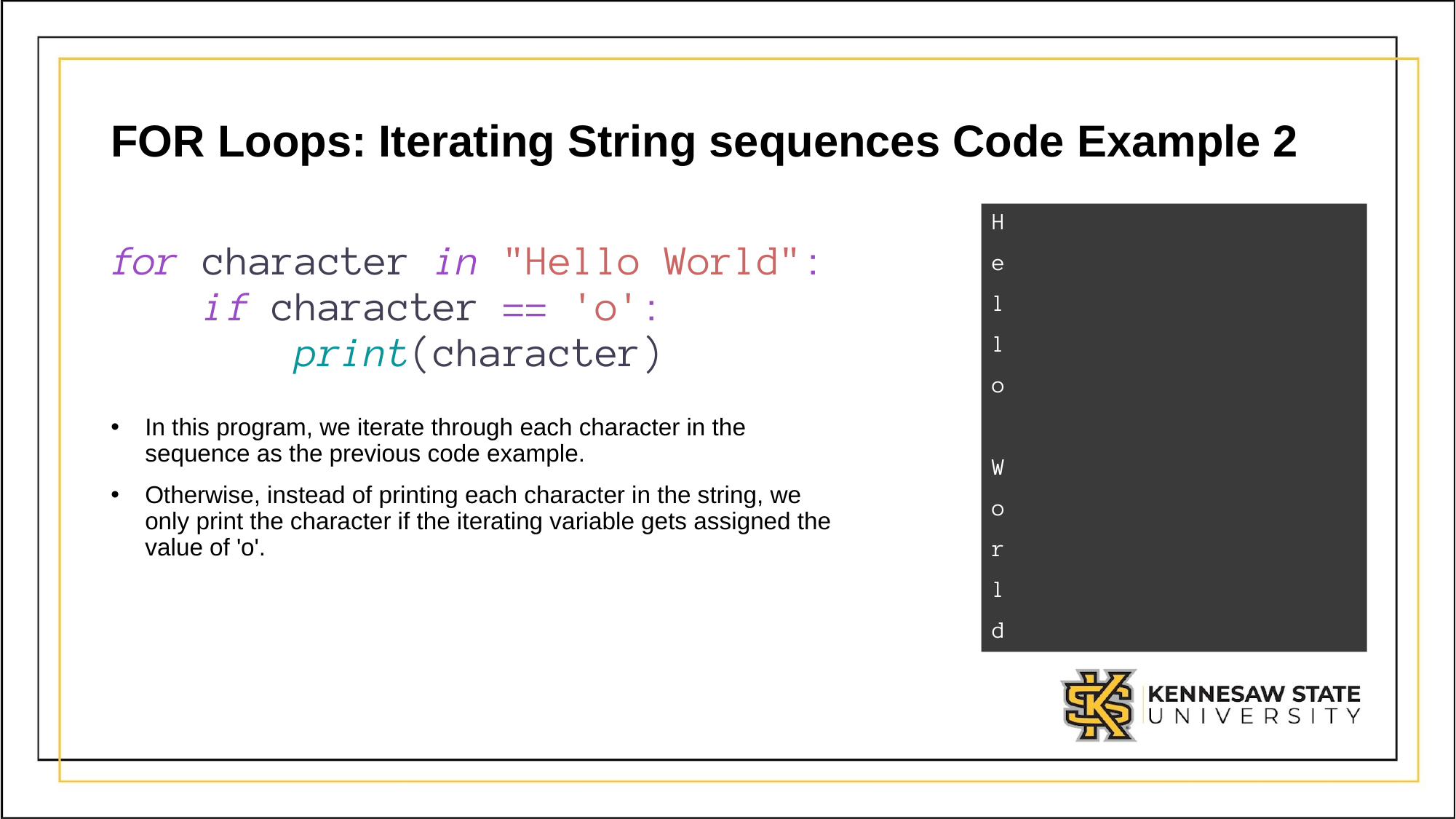

# FOR Loops: Iterating String sequences Code Example 2
H
e
l
l
o

W
o
r
l
d
for character in "Hello World":
    if character == 'o':
        print(character)
In this program, we iterate through each character in the sequence as the previous code example.
Otherwise, instead of printing each character in the string, we only print the character if the iterating variable gets assigned the value of 'o'.